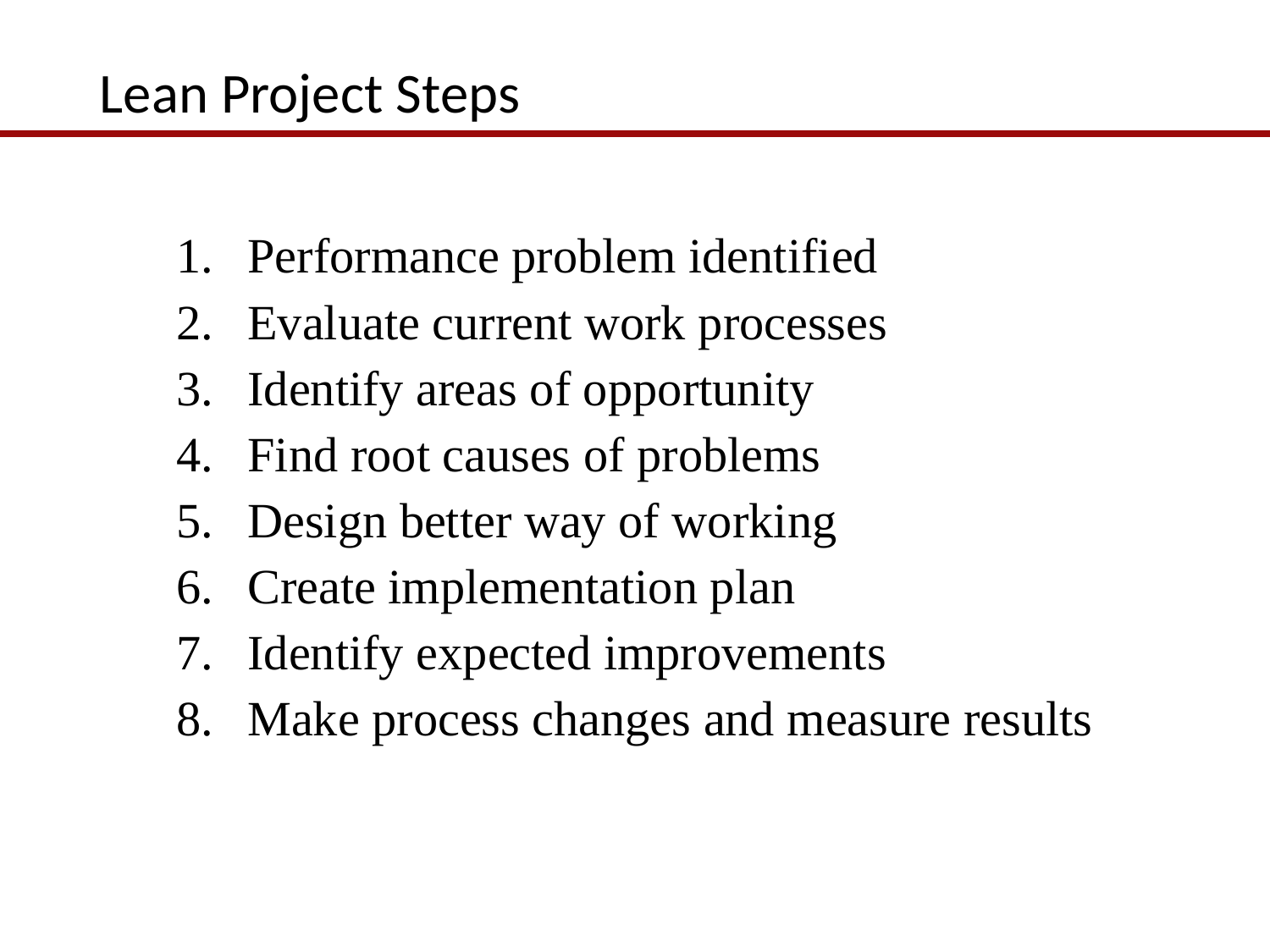

# Lean Project Steps

Performance problem identified
Evaluate current work processes
Identify areas of opportunity
Find root causes of problems
Design better way of working
Create implementation plan
Identify expected improvements
Make process changes and measure results